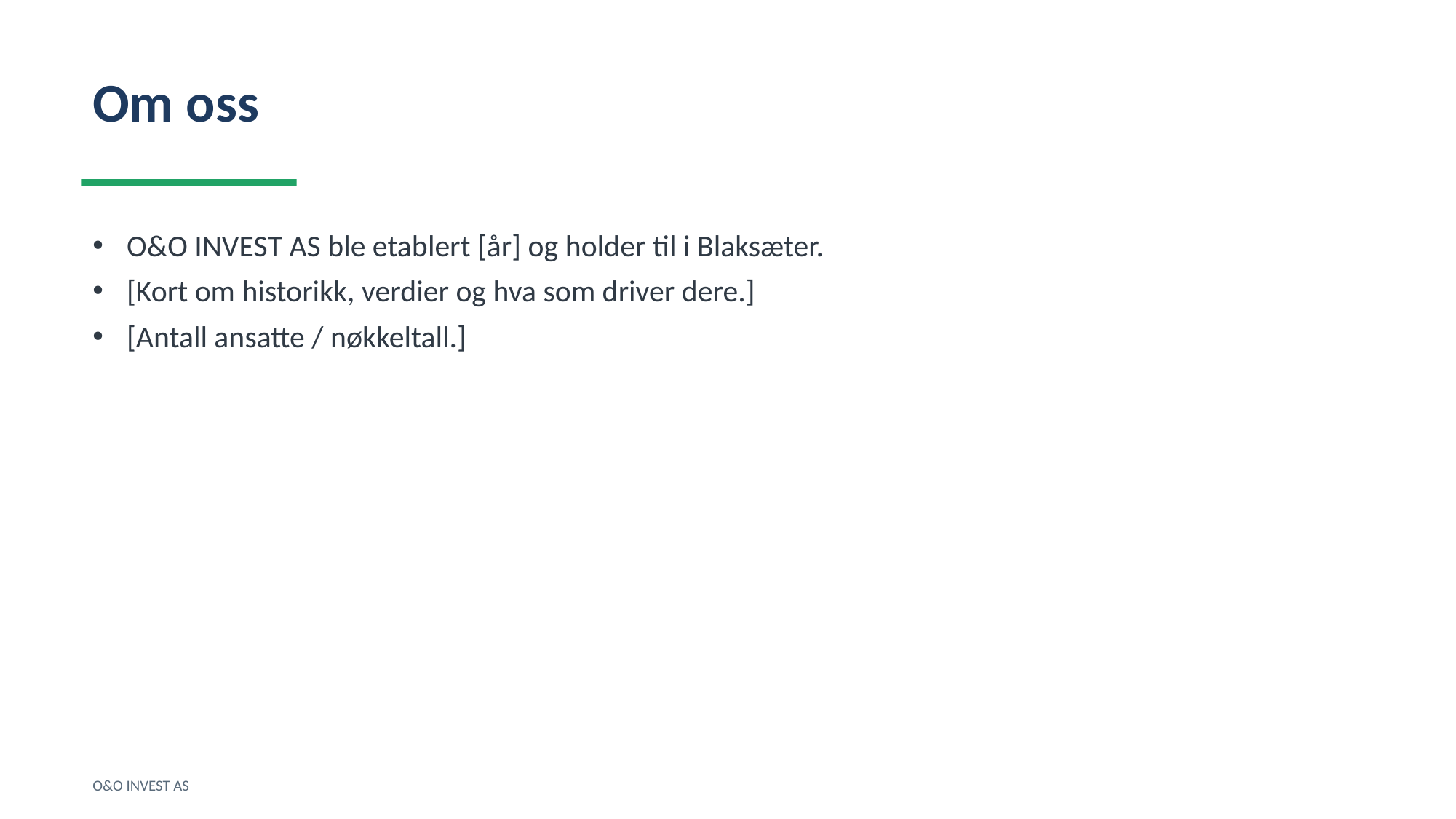

Om oss

O&O INVEST AS ble etablert [år] og holder til i Blaksæter.
[Kort om historikk, verdier og hva som driver dere.]
[Antall ansatte / nøkkeltall.]
O&O INVEST AS